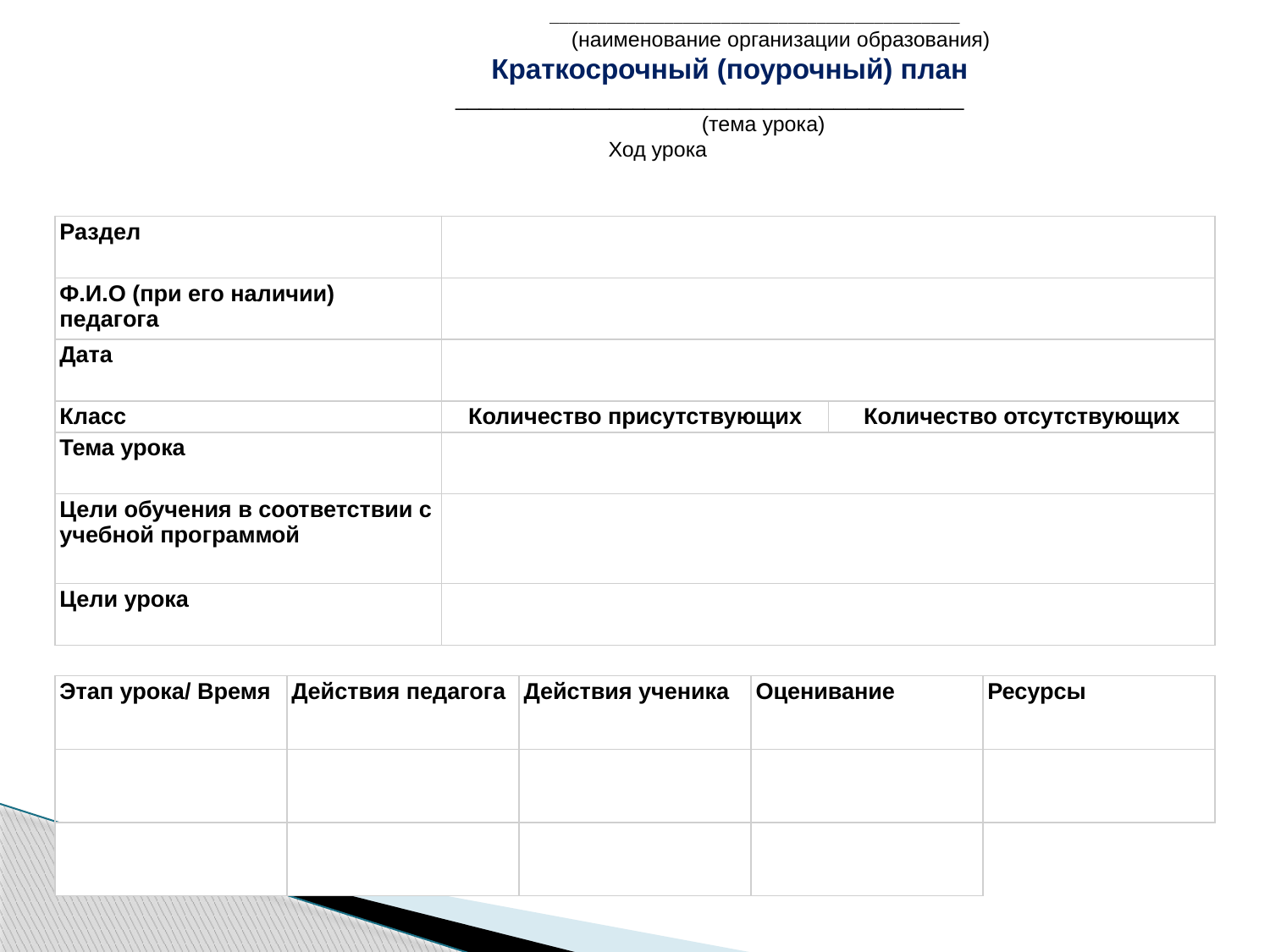

___________________________________________
                              (наименование организации образования)
                              Краткосрочный (поурочный) план
                        ___________________________________________
                                          (тема урока)
      Ход урока

| Раздел |  |  |
| --- | --- | --- |
| Ф.И.О (при его наличии) педагога |  |  |
| Дата |  |  |
| Класс | Количество присутствующих | Количество отсутствующих |
| Тема урока |  |  |
| Цели обучения в соответствии с учебной программой |  |  |
| Цели урока |  |  |
| Этап урока/ Время | Действия педагога | Действия ученика | Оценивание | Ресурсы |
| --- | --- | --- | --- | --- |
|  |  |  |  |  |
|  |  |  |  |  |